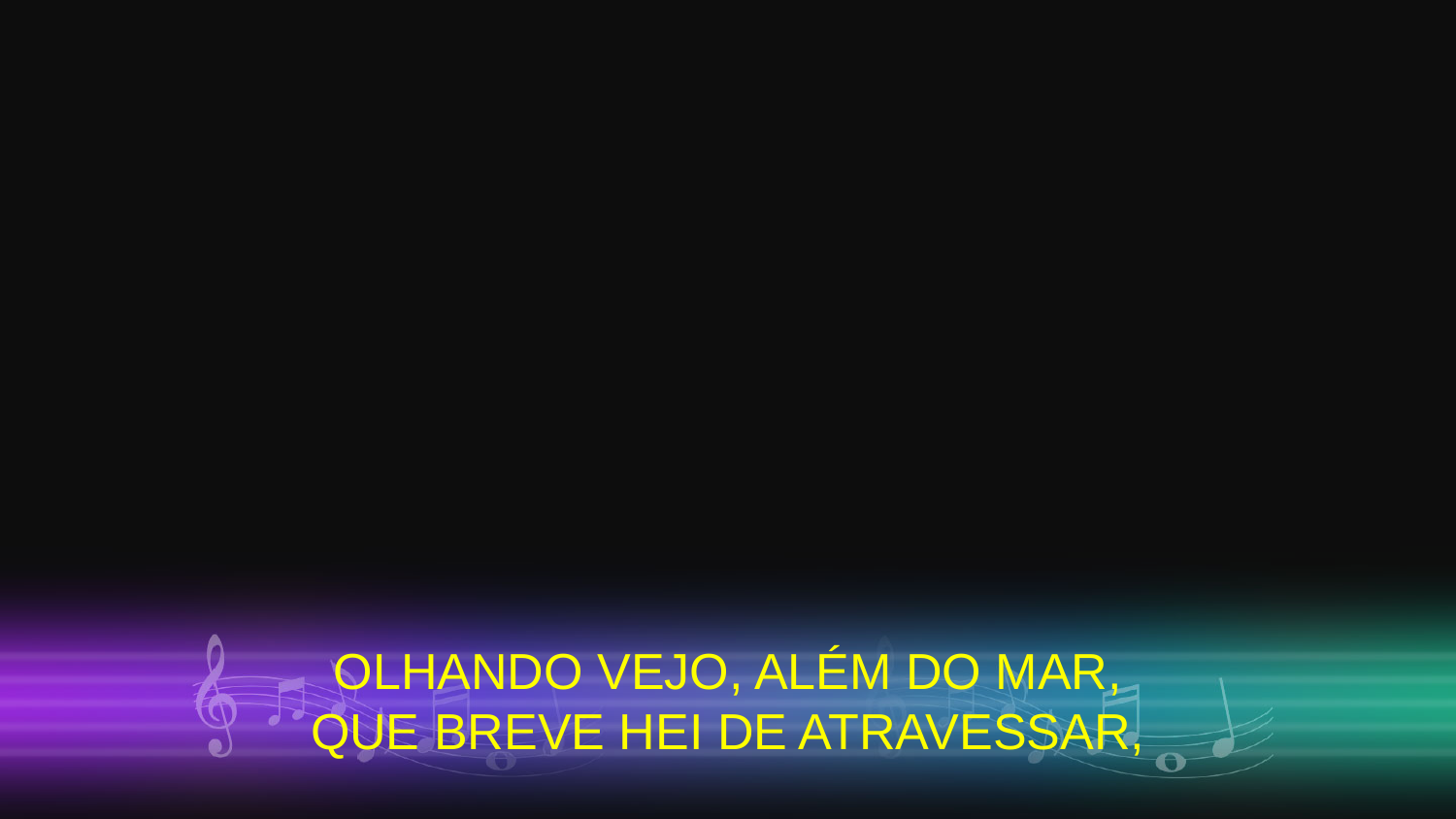

OLHANDO VEJO, ALÉM DO MAR,
QUE BREVE HEI DE ATRAVESSAR,